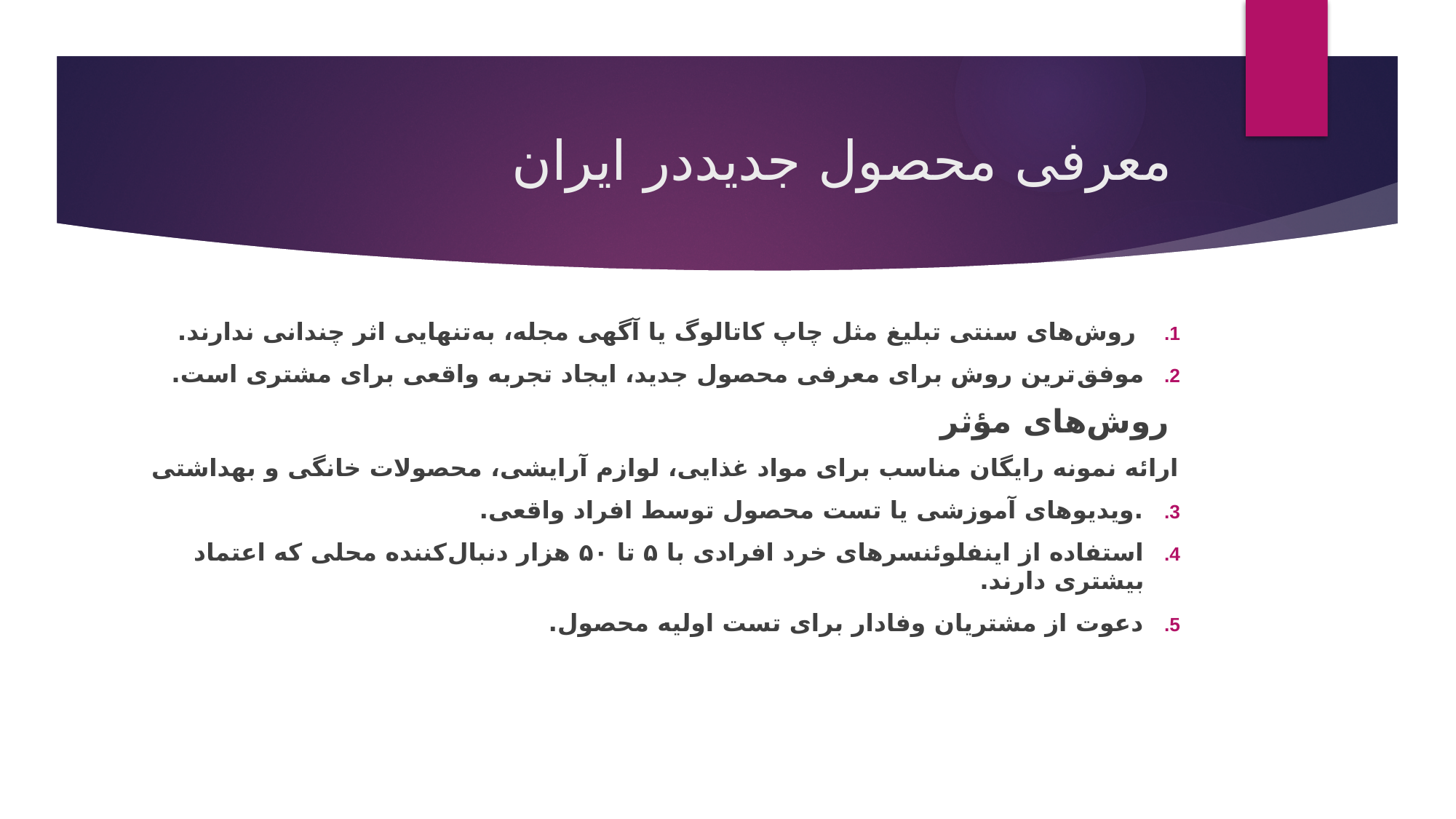

# معرفی محصول جدیددر ایران
 روش‌های سنتی تبلیغ مثل چاپ کاتالوگ یا آگهی مجله، به‌تنهایی اثر چندانی ندارند.
موفق‌ترین روش برای معرفی محصول جدید، ایجاد تجربه واقعی برای مشتری است.
 روش‌های مؤثر
ارائه نمونه رایگان مناسب برای مواد غذایی، لوازم آرایشی، محصولات خانگی و بهداشتی
.ویدیوهای آموزشی یا تست محصول توسط افراد واقعی.
استفاده از اینفلوئنسرهای خرد افرادی با ۵ تا ۵۰ هزار دنبال‌کننده محلی که اعتماد بیشتری دارند.
دعوت از مشتریان وفادار برای تست اولیه محصول.